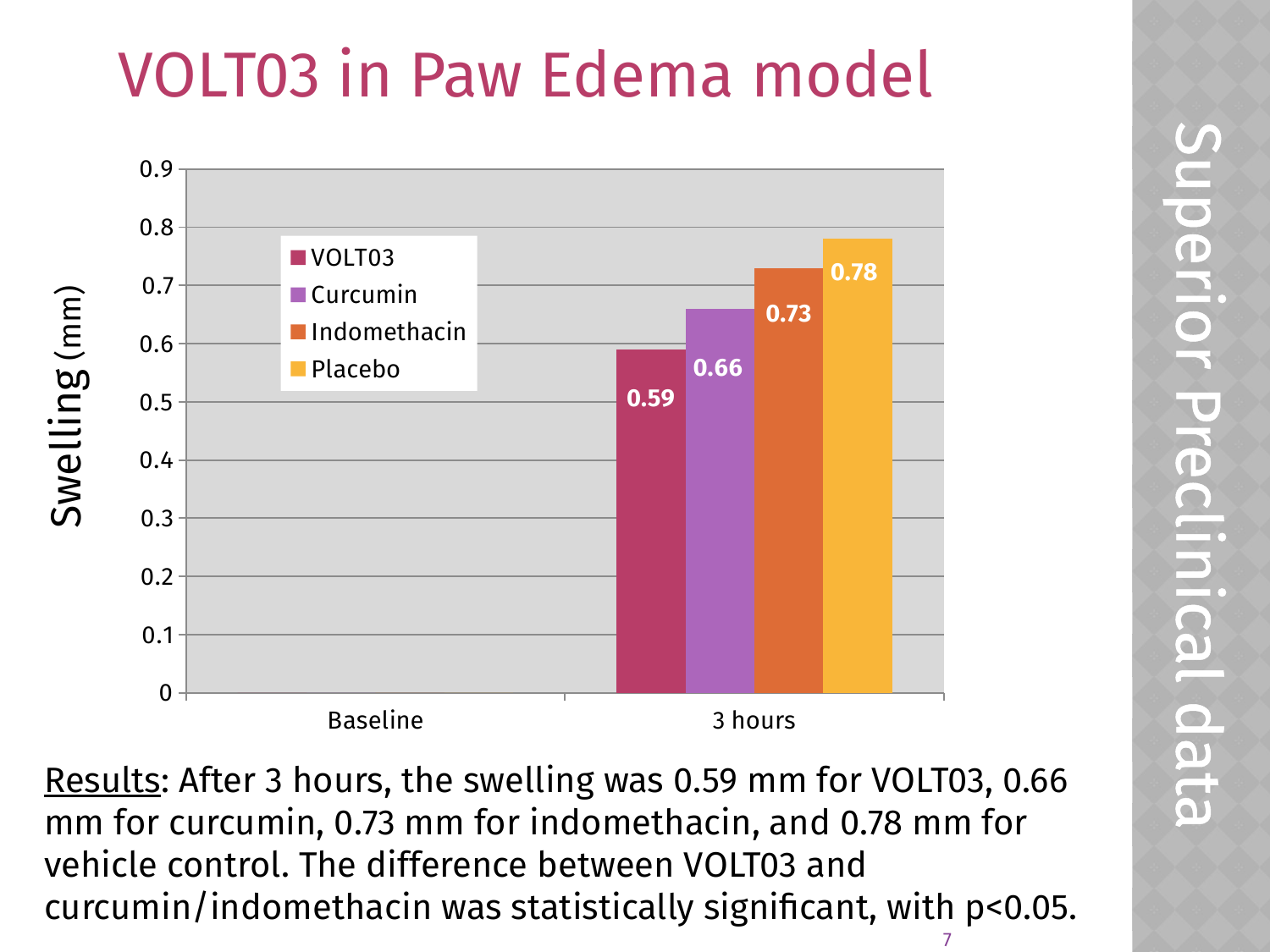

VOLT03 in Paw Edema model

### Chart

| Category | VOLT03 | Curcumin | Indomethacin | Placebo |
|---|---|---|---|---|
| Baseline | 0.0 | 0.0 | 0.0 | 0.0 |
| 3 hours | 0.59 | 0.66 | 0.73 | 0.78 |
Swelling (mm)

Superior Preclinical data
Results: After 3 hours, the swelling was 0.59 mm for VOLT03, 0.66 mm for curcumin, 0.73 mm for indomethacin, and 0.78 mm for vehicle control. The difference between VOLT03 and curcumin/indomethacin was statistically significant, with p<0.05.
7